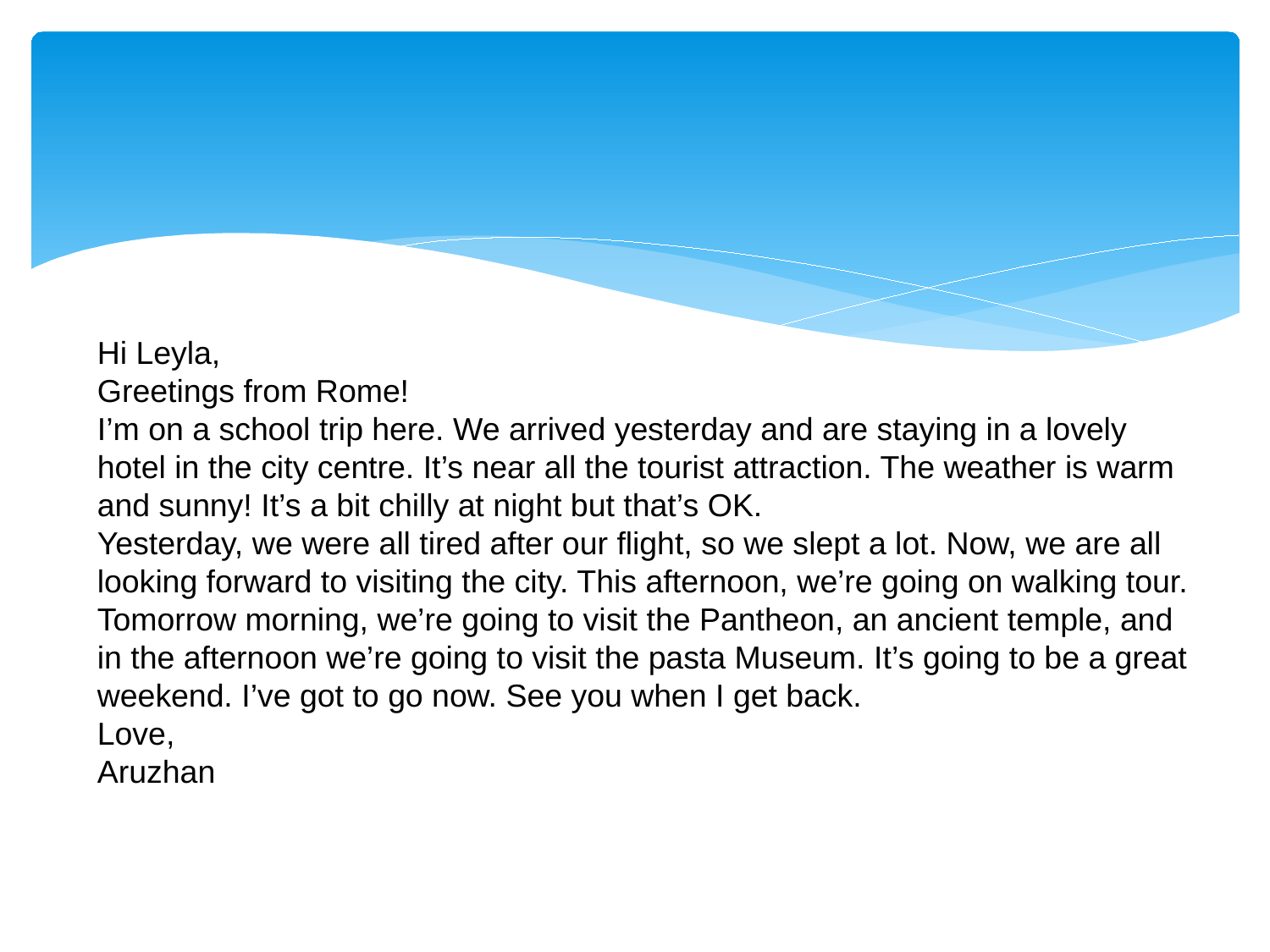

Hi Leyla,
Greetings from Rome!
I’m on a school trip here. We arrived yesterday and are staying in a lovely hotel in the city centre. It’s near all the tourist attraction. The weather is warm and sunny! It’s a bit chilly at night but that’s OK.
Yesterday, we were all tired after our flight, so we slept a lot. Now, we are all looking forward to visiting the city. This afternoon, we’re going on walking tour.
Tomorrow morning, we’re going to visit the Pantheon, an ancient temple, and in the afternoon we’re going to visit the pasta Museum. It’s going to be a great weekend. I’ve got to go now. See you when I get back.
Love,
Aruzhan